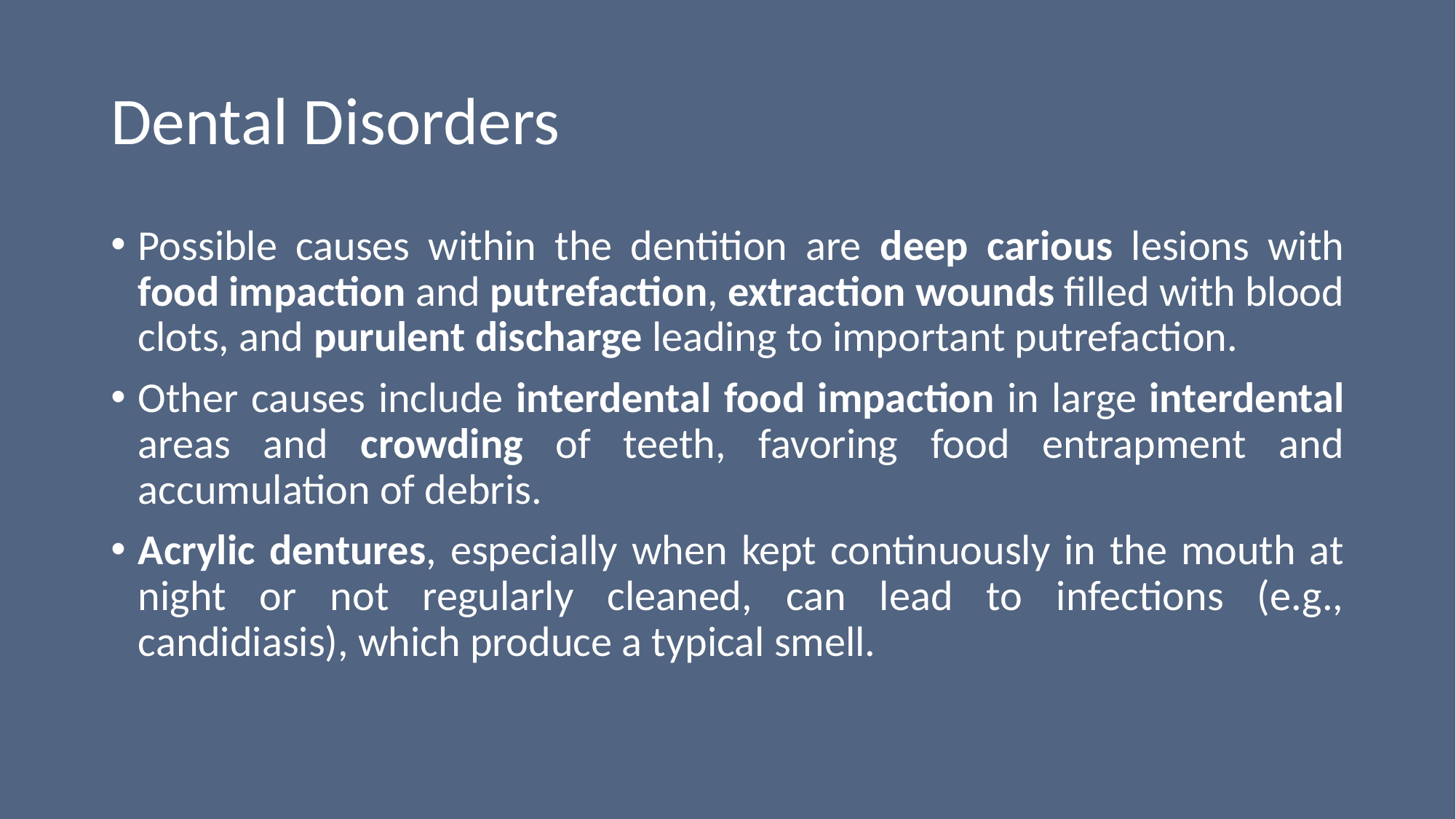

# Dental Disorders
Possible causes within the dentition are deep carious lesions with food impaction and putrefaction, extraction wounds filled with blood clots, and purulent discharge leading to important putrefaction.
Other causes include interdental food impaction in large interdental areas and crowding of teeth, favoring food entrapment and accumulation of debris.
Acrylic dentures, especially when kept continuously in the mouth at night or not regularly cleaned, can lead to infections (e.g., candidiasis), which produce a typical smell.